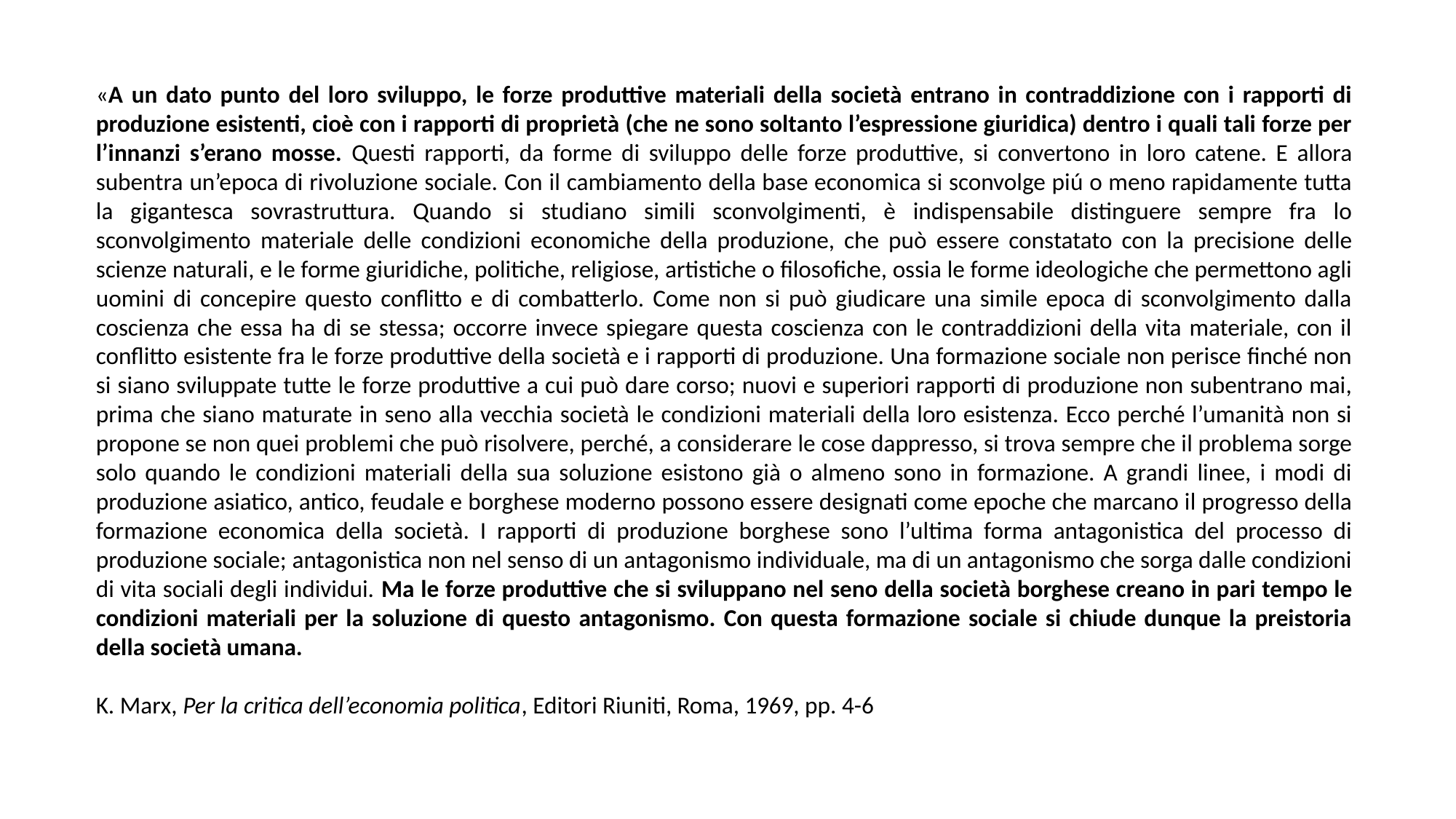

«A un dato punto del loro sviluppo, le forze produttive materiali della società entrano in contraddizione con i rapporti di produzione esistenti, cioè con i rapporti di proprietà (che ne sono soltanto l’espressione giuridica) dentro i quali tali forze per l’innanzi s’erano mosse. Questi rapporti, da forme di sviluppo delle forze produttive, si convertono in loro catene. E allora subentra un’epoca di rivoluzione sociale. Con il cambiamento della base economica si sconvolge piú o meno rapidamente tutta la gigantesca sovrastruttura. Quando si studiano simili sconvolgimenti, è indispensabile distinguere sempre fra lo sconvolgimento materiale delle condizioni economiche della produzione, che può essere constatato con la precisione delle scienze naturali, e le forme giuridiche, politiche, religiose, artistiche o filosofiche, ossia le forme ideologiche che permettono agli uomini di concepire questo conflitto e di combatterlo. Come non si può giudicare una simile epoca di sconvolgimento dalla coscienza che essa ha di se stessa; occorre invece spiegare questa coscienza con le contraddizioni della vita materiale, con il conflitto esistente fra le forze produttive della società e i rapporti di produzione. Una formazione sociale non perisce finché non si siano sviluppate tutte le forze produttive a cui può dare corso; nuovi e superiori rapporti di produzione non subentrano mai, prima che siano maturate in seno alla vecchia società le condizioni materiali della loro esistenza. Ecco perché l’umanità non si propone se non quei problemi che può risolvere, perché, a considerare le cose dappresso, si trova sempre che il problema sorge solo quando le condizioni materiali della sua soluzione esistono già o almeno sono in formazione. A grandi linee, i modi di produzione asiatico, antico, feudale e borghese moderno possono essere designati come epoche che marcano il progresso della formazione economica della società. I rapporti di produzione borghese sono l’ultima forma antagonistica del processo di produzione sociale; antagonistica non nel senso di un antagonismo individuale, ma di un antagonismo che sorga dalle condizioni di vita sociali degli individui. Ma le forze produttive che si sviluppano nel seno della società borghese creano in pari tempo le condizioni materiali per la soluzione di questo antagonismo. Con questa formazione sociale si chiude dunque la preistoria della società umana.

K. Marx, Per la critica dell’economia politica, Editori Riuniti, Roma, 1969, pp. 4-6